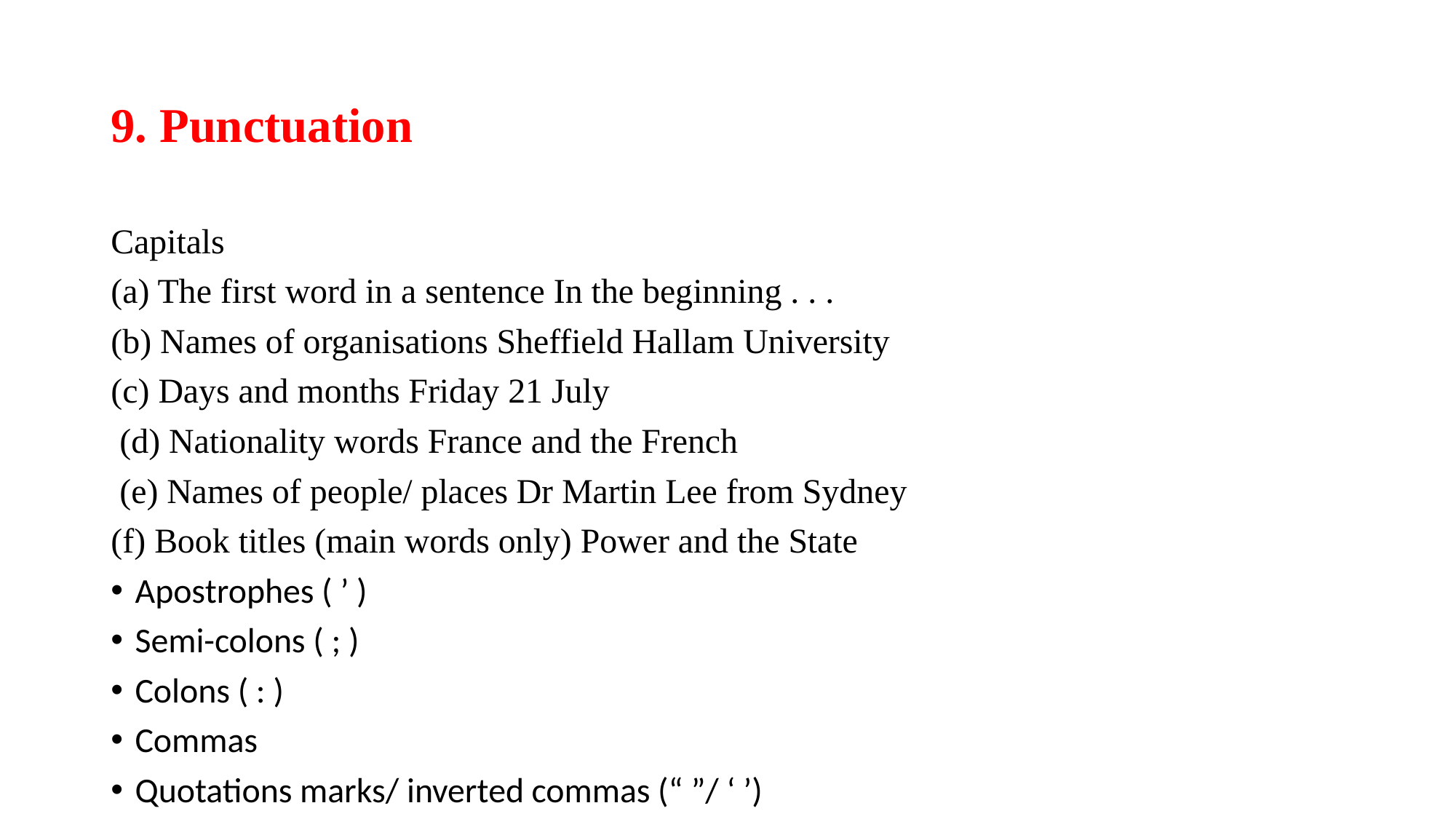

# 9. Punctuation
Capitals
(a) The first word in a sentence In the beginning . . .
(b) Names of organisations Sheffield Hallam University
(c) Days and months Friday 21 July
 (d) Nationality words France and the French
 (e) Names of people/ places Dr Martin Lee from Sydney
(f) Book titles (main words only) Power and the State
Apostrophes ( ’ )
Semi-colons ( ; )
Colons ( : )
Commas
Quotations marks/ inverted commas (“ ”/ ‘ ’)